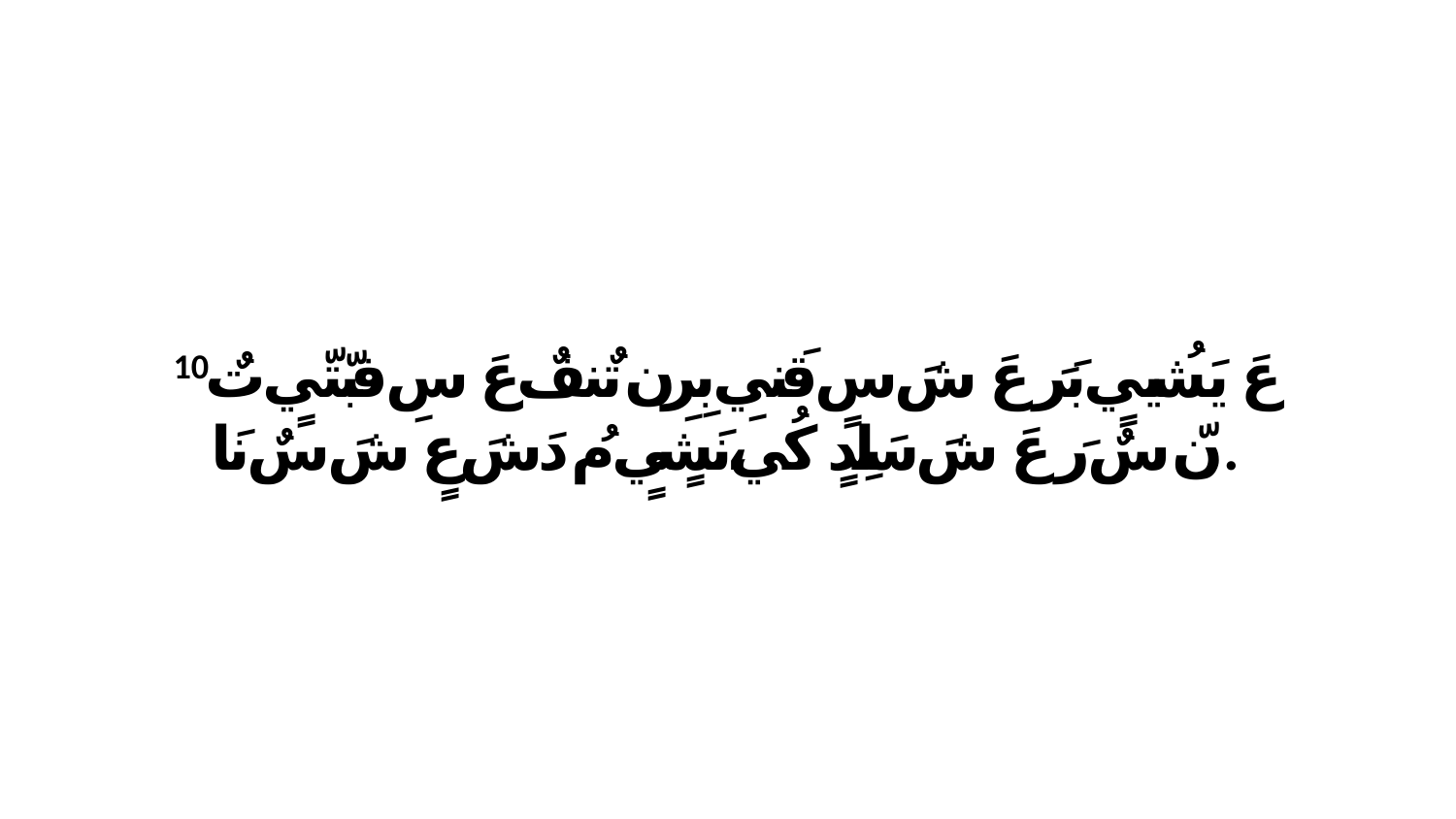

10 عَ يَشُييٍ بَرَ عَ شَ سٍ قَنيِ بِرِن تٌنفٌ.عَ سِ فبّتّيٍ تٌ نّ سٌ رَ عَ شَ سَلِدٍ كُي،نَشٍيٍ مُ دَشَ عٍ شَ سٌ نَا.